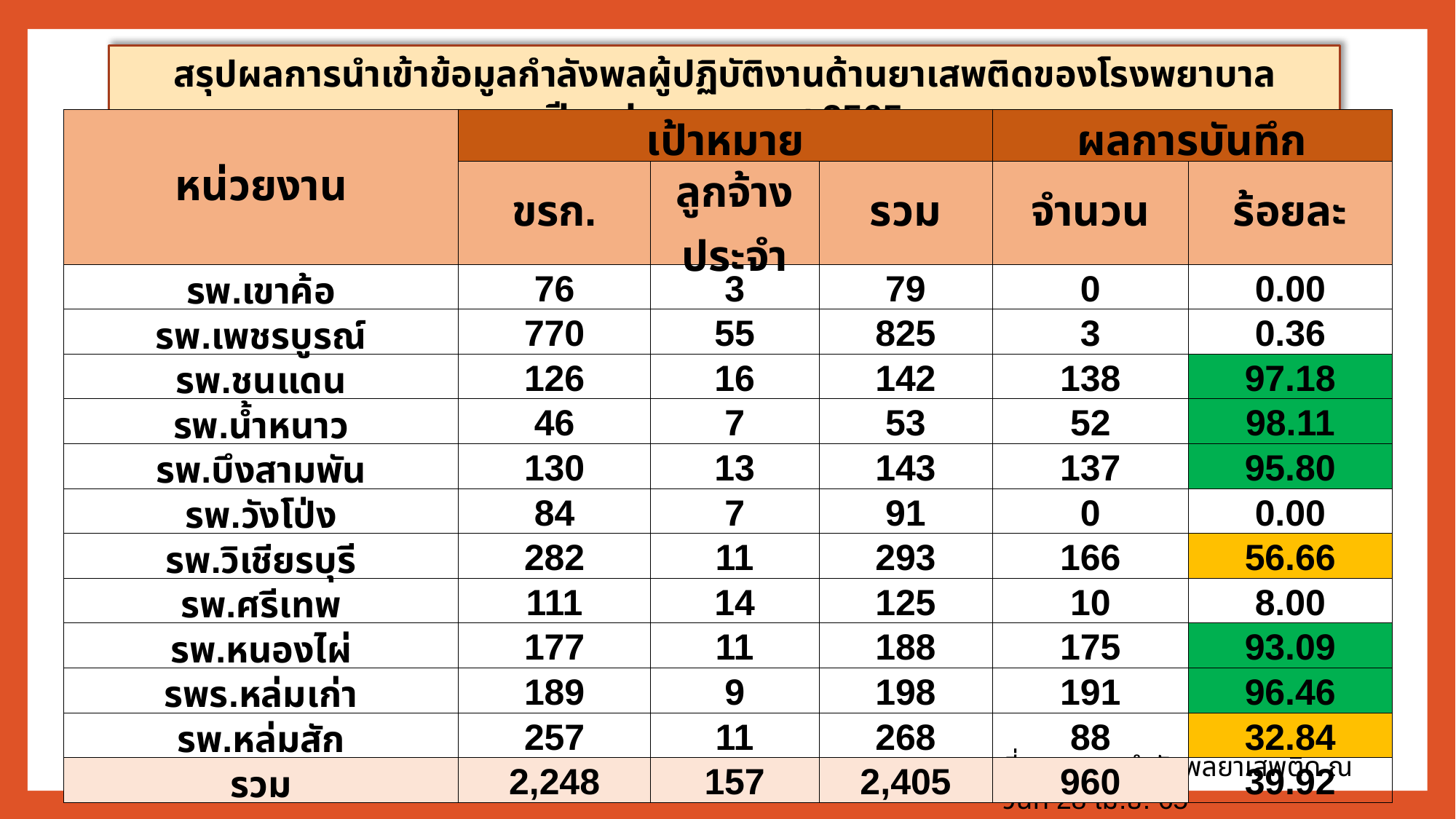

สรุปผลการนำเข้าข้อมูลกำลังพลผู้ปฏิบัติงานด้านยาเสพติดของโรงพยาบาล ปีงบประมาณ พ.ศ.2565
| หน่วยงาน | เป้าหมาย |  |  | ผลการบันทึก |  |
| --- | --- | --- | --- | --- | --- |
|  | ขรก. | ลูกจ้างประจำ | รวม | จำนวน | ร้อยละ |
| รพ.เขาค้อ | 76 | 3 | 79 | 0 | 0.00 |
| รพ.เพชรบูรณ์ | 770 | 55 | 825 | 3 | 0.36 |
| รพ.ชนแดน | 126 | 16 | 142 | 138 | 97.18 |
| รพ.น้ำหนาว | 46 | 7 | 53 | 52 | 98.11 |
| รพ.บึงสามพัน | 130 | 13 | 143 | 137 | 95.80 |
| รพ.วังโป่ง | 84 | 7 | 91 | 0 | 0.00 |
| รพ.วิเชียรบุรี | 282 | 11 | 293 | 166 | 56.66 |
| รพ.ศรีเทพ | 111 | 14 | 125 | 10 | 8.00 |
| รพ.หนองไผ่ | 177 | 11 | 188 | 175 | 93.09 |
| รพร.หล่มเก่า | 189 | 9 | 198 | 191 | 96.46 |
| รพ.หล่มสัก | 257 | 11 | 268 | 88 | 32.84 |
| รวม | 2,248 | 157 | 2,405 | 960 | 39.92 |
ที่มา : ระบบกำลังพลยาเสพติด ณ วันที่ 28 เม.ย. 65